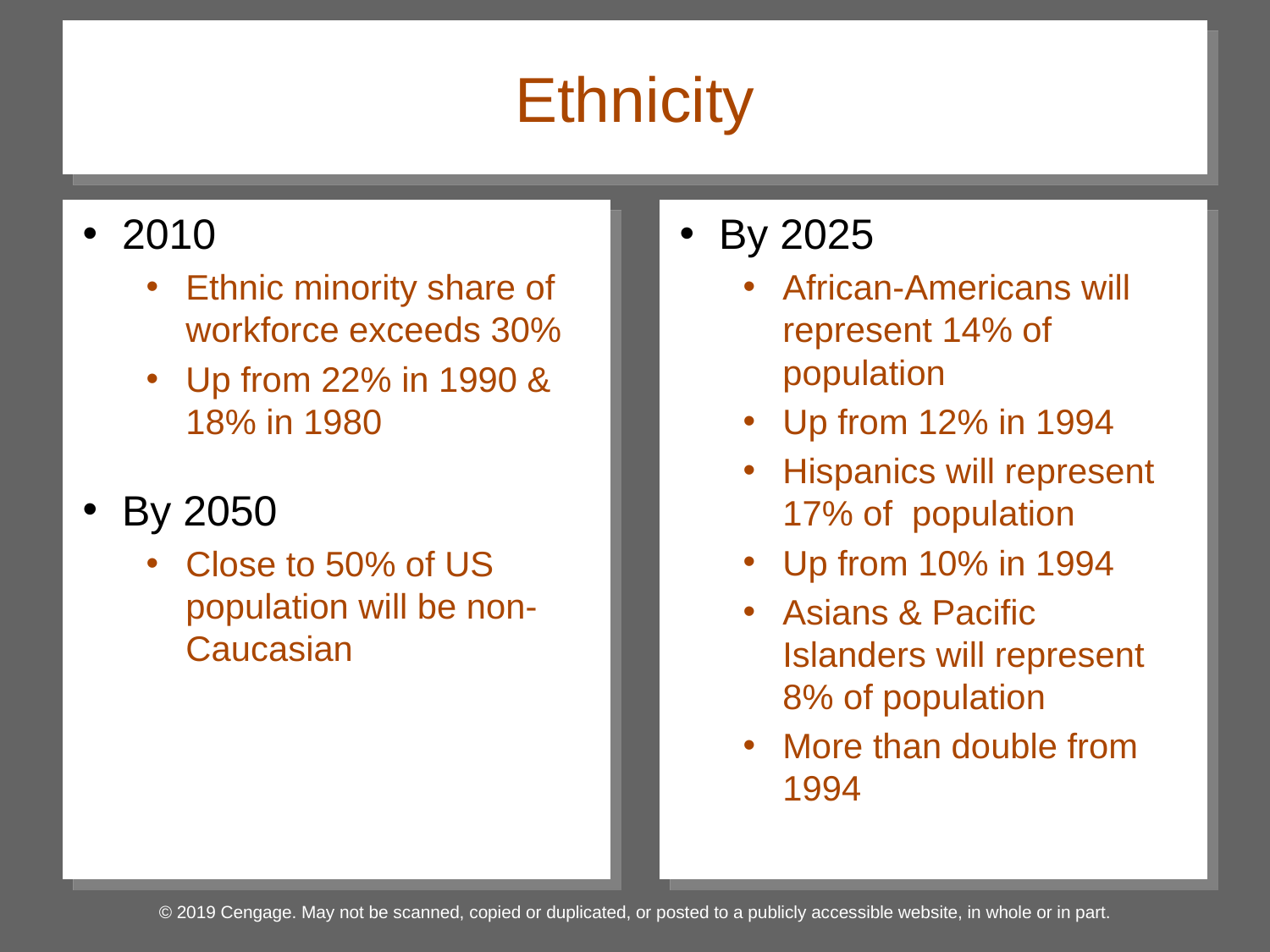

# Ethnicity
2010
Ethnic minority share of  workforce exceeds 30%
Up from 22% in 1990 & 18% in 1980
By 2050
Close to 50% of US  population will be non-Caucasian
By 2025
African-Americans will represent 14% of population
Up from 12% in 1994
Hispanics will represent 17% of  population
Up from 10% in 1994
Asians & Pacific Islanders will represent 8% of population
More than double from 1994